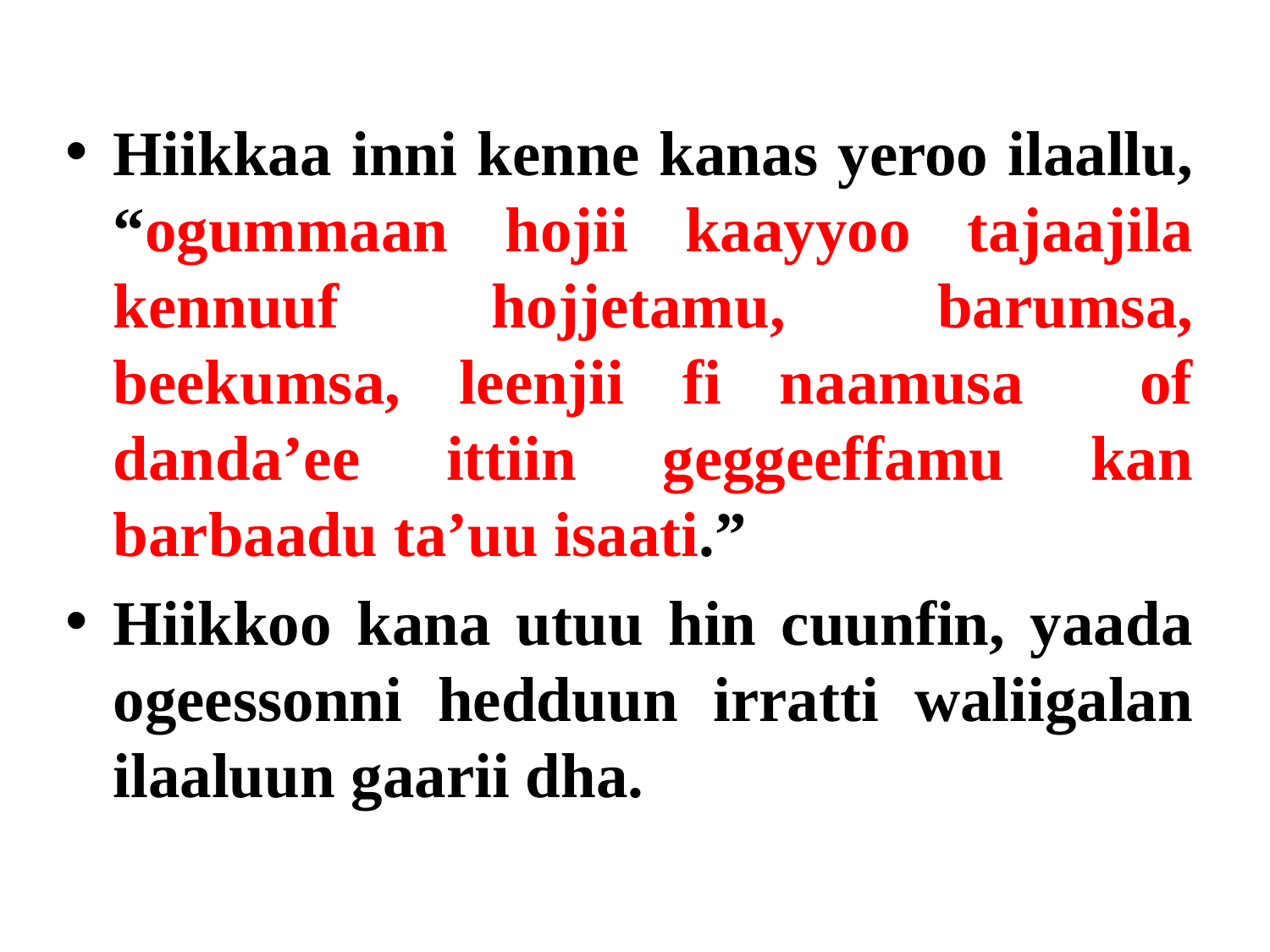

Hiikkaa inni kenne kanas yeroo ilaallu, “ogummaan hojii kaayyoo tajaajila kennuuf hojjetamu, barumsa, beekumsa, leenjii fi naamusa  of danda’ee ittiin geggeeffamu kan barbaadu ta’uu isaati.”
Hiikkoo kana utuu hin cuunfin, yaada ogeessonni hedduun irratti waliigalan ilaaluun gaarii dha.